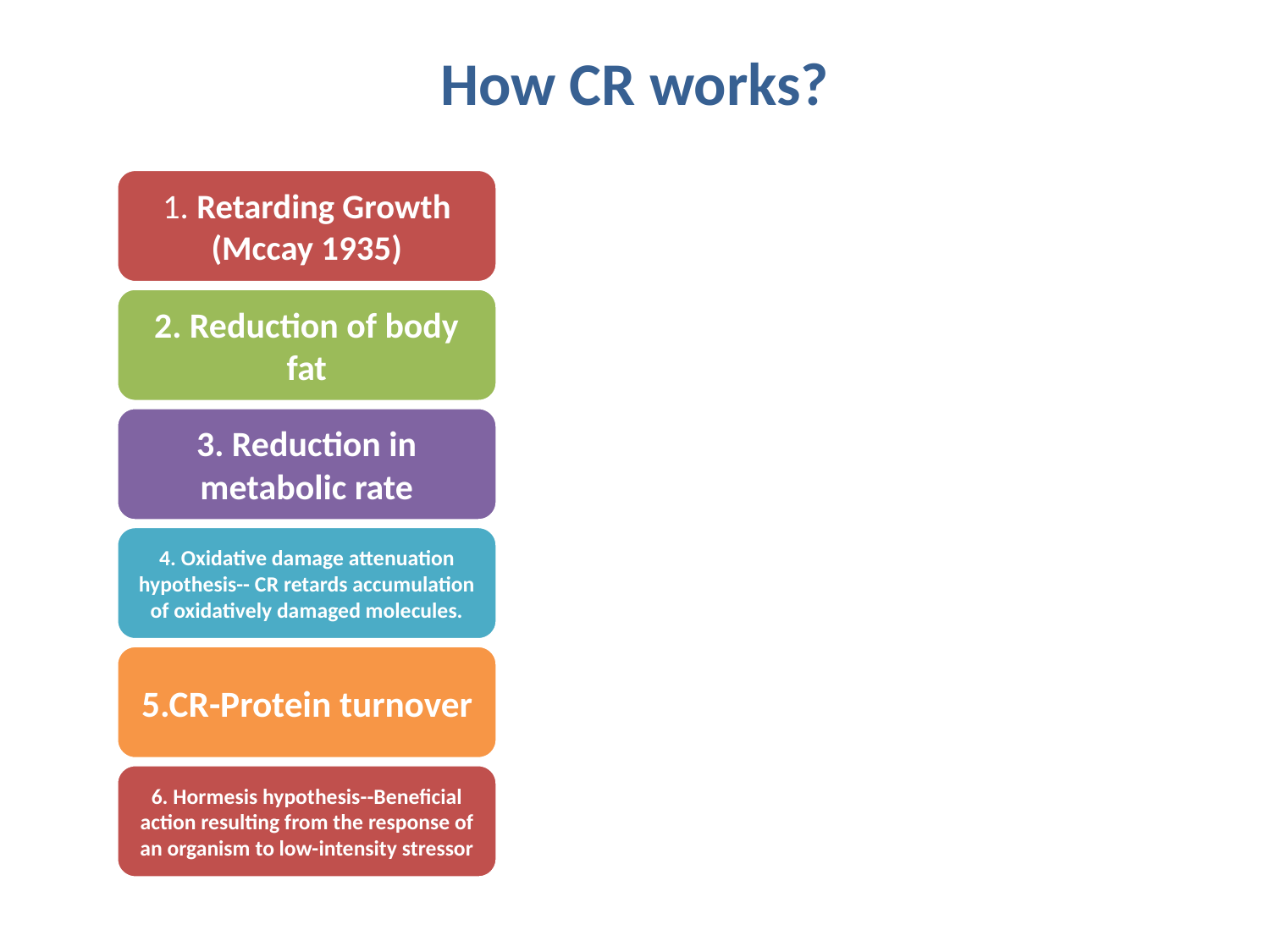

# How CR works?
1. Retarding Growth (Mccay 1935)
2. Reduction of body fat
3. Reduction in metabolic rate
4. Oxidative damage attenuation hypothesis-- CR retards accumulation of oxidatively damaged molecules.
5.CR-Protein turnover
6. Hormesis hypothesis--Beneficial action resulting from the response of an organism to low-intensity stressor